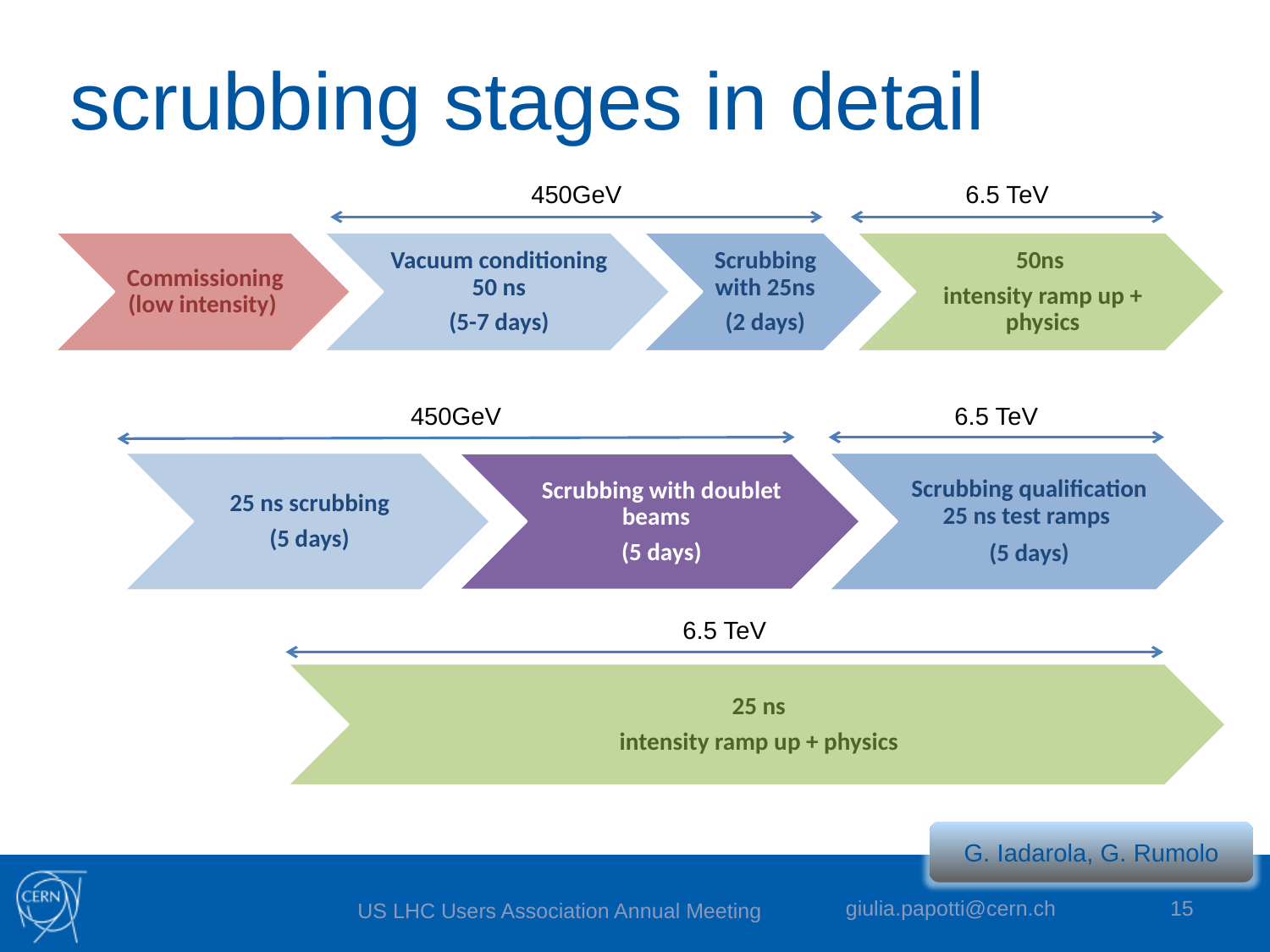

# scrubbing stages in detail
450GeV
6.5 TeV
Commissioning (low intensity)
Vacuum conditioning 50 ns
(5-7 days)
Scrubbing with 25ns
(2 days)
50ns
intensity ramp up + physics
450GeV
6.5 TeV

25 ns scrubbing
(5 days)
Scrubbing with doublet beams
(5 days)
Scrubbing qualification
25 ns test ramps
(5 days)
6.5 TeV

25 ns
intensity ramp up + physics
G. Iadarola, G. Rumolo
giulia.papotti@cern.ch
15
US LHC Users Association Annual Meeting